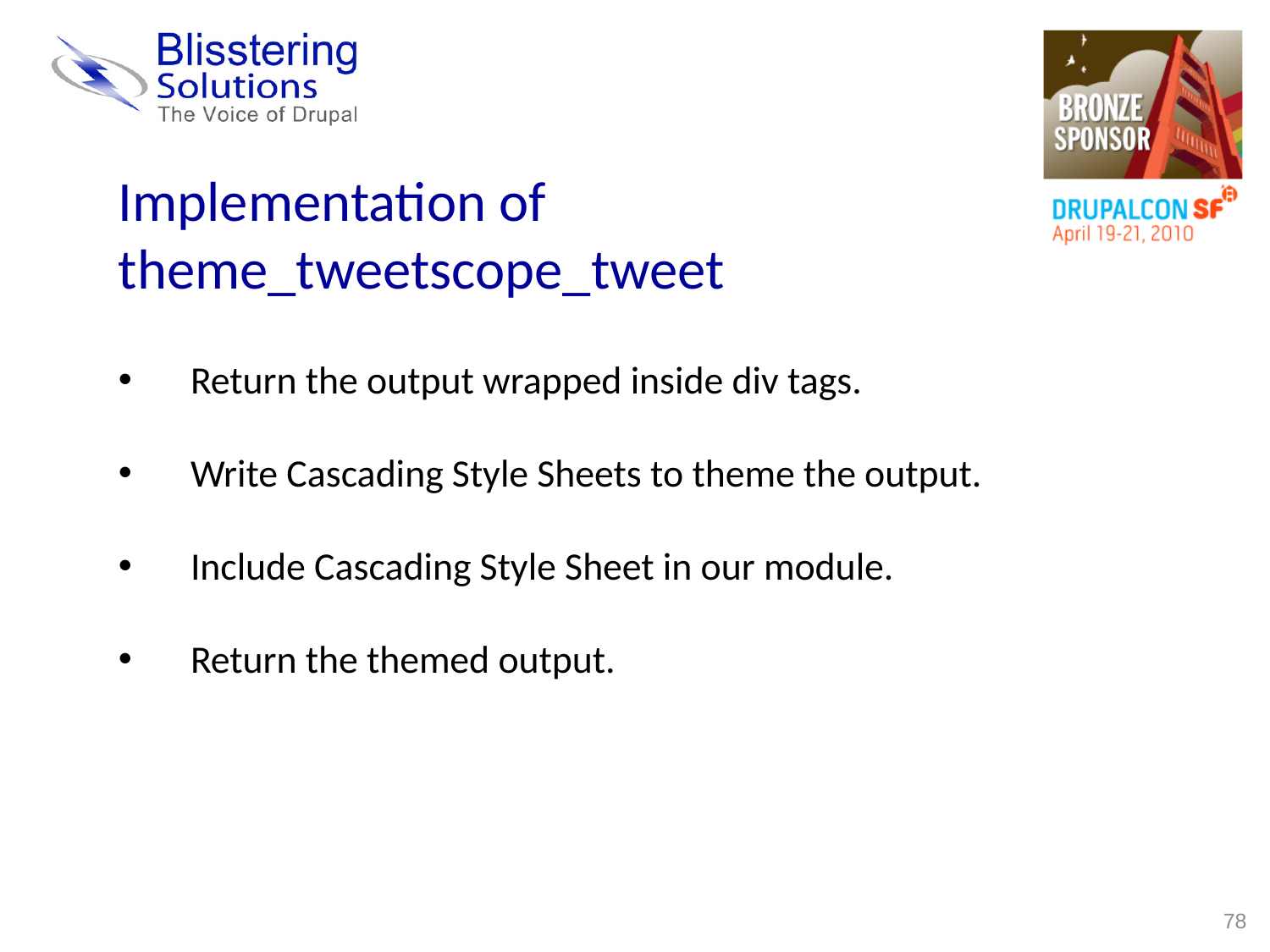

Implementation of
theme_tweetscope_tweet
 Return the output wrapped inside div tags.

 Write Cascading Style Sheets to theme the output.

 Include Cascading Style Sheet in our module.

 Return the themed output.
78